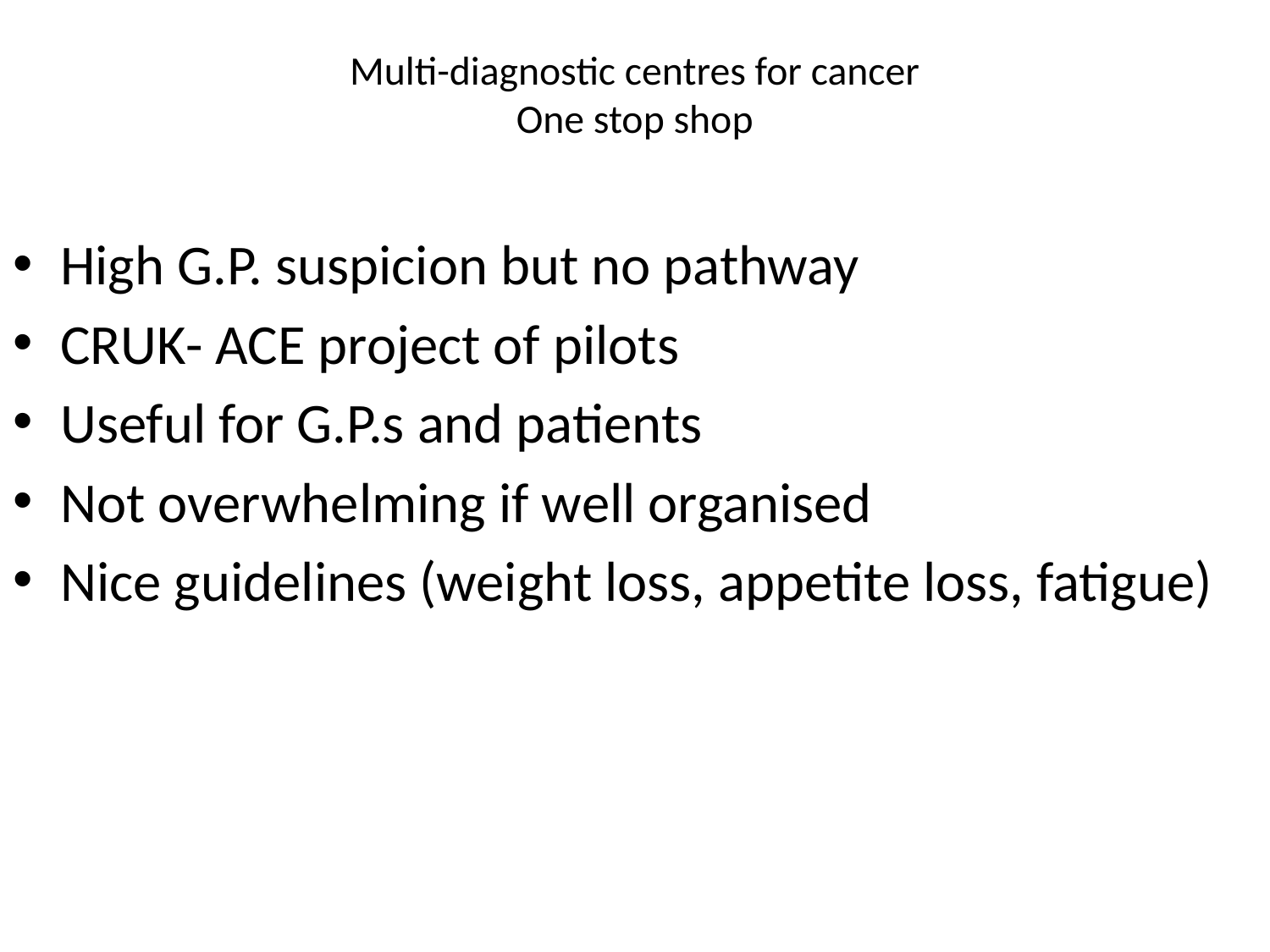

# Multi-diagnostic centres for cancer One stop shop
High G.P. suspicion but no pathway
CRUK- ACE project of pilots
Useful for G.P.s and patients
Not overwhelming if well organised
Nice guidelines (weight loss, appetite loss, fatigue)